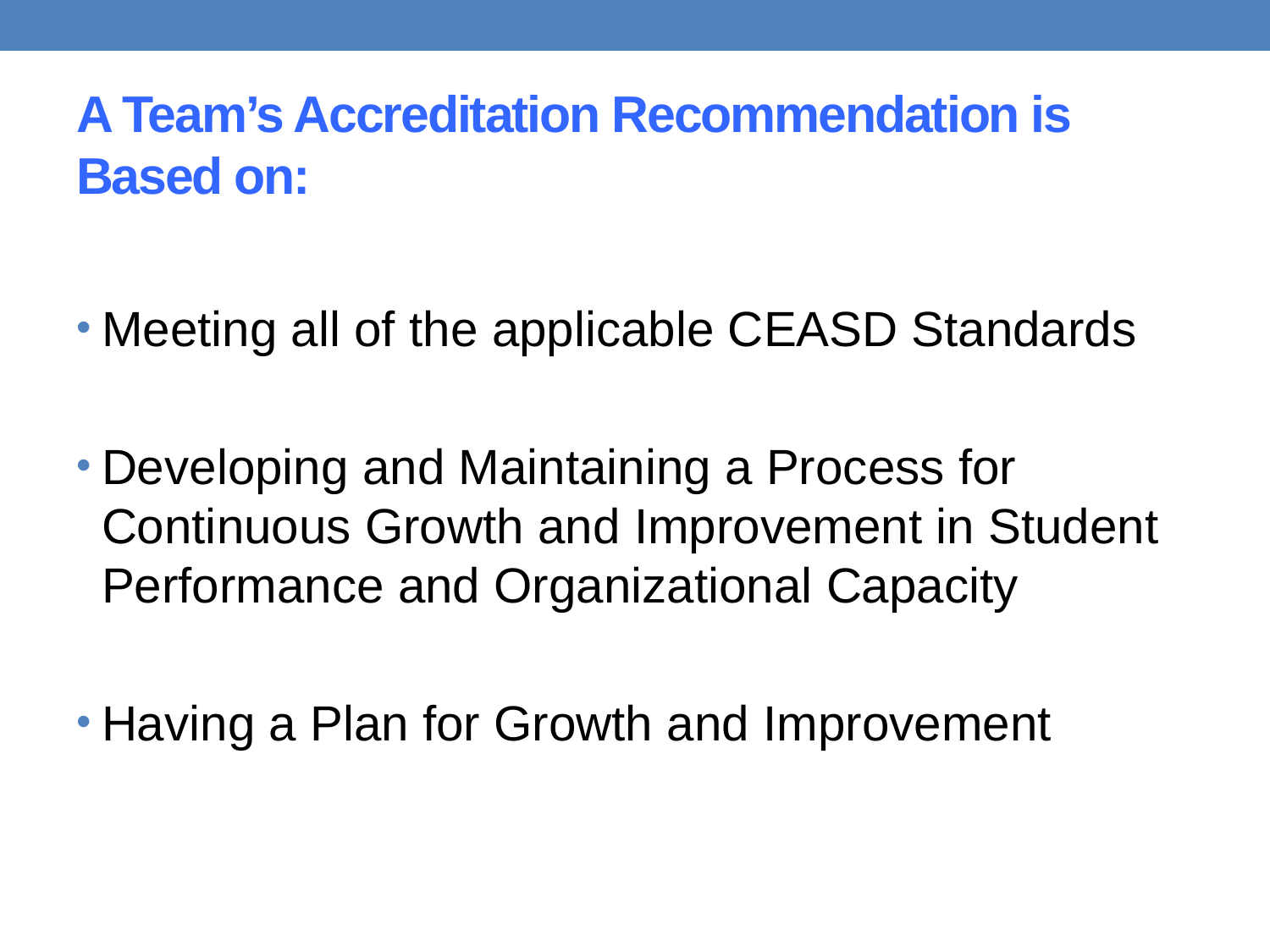

# A Team’s Accreditation Recommendation is Based on:

Meeting all of the applicable CEASD Standards

Developing and Maintaining a Process for Continuous Growth and Improvement in Student Performance and Organizational Capacity

Having a Plan for Growth and Improvement